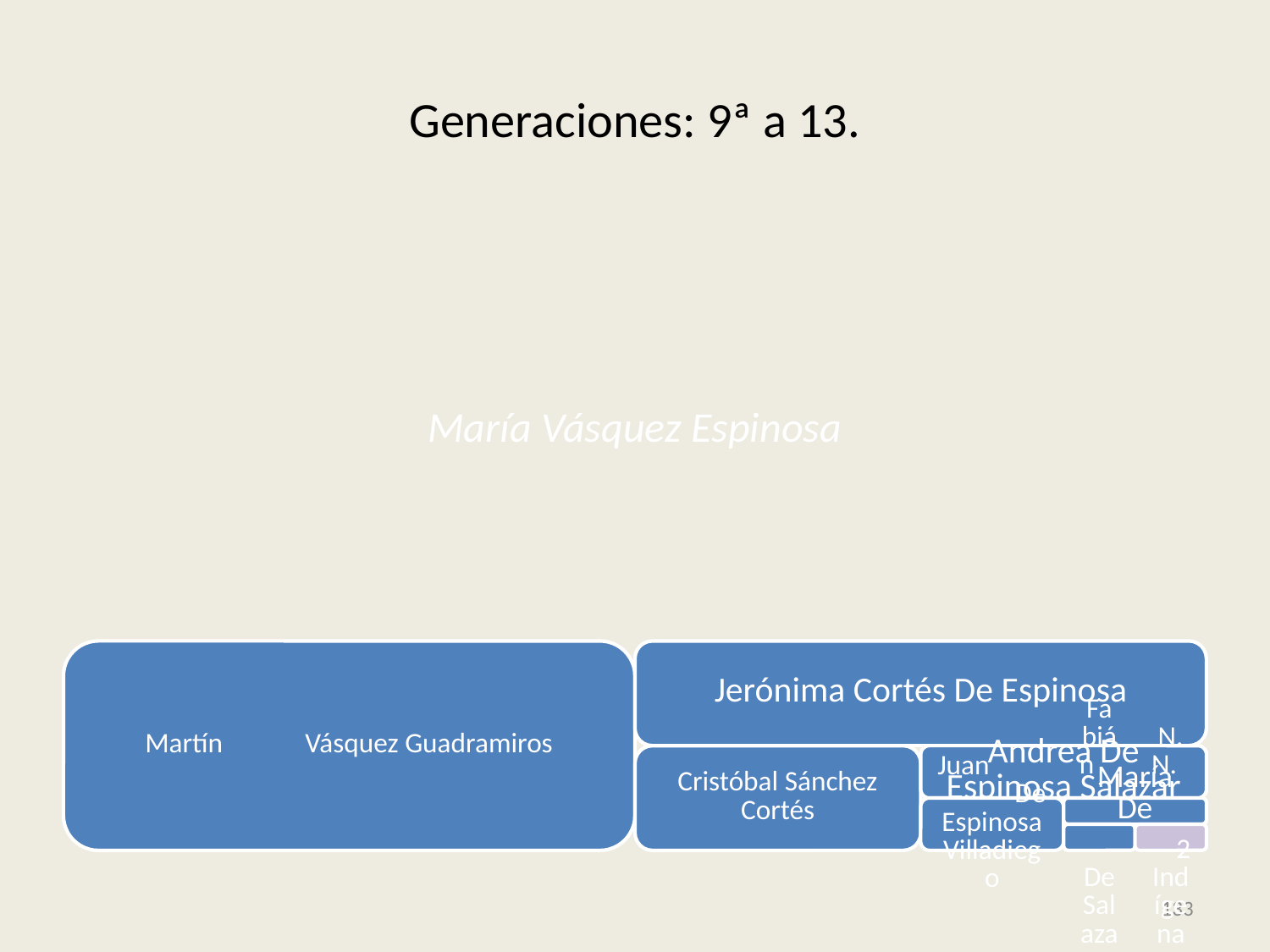

# Generaciones: 9ª a 13.
María Vásquez Espinosa
Martín             Vásquez Guadramiros
Jerónima Cortés De Espinosa
Cristóbal Sánchez Cortés
133